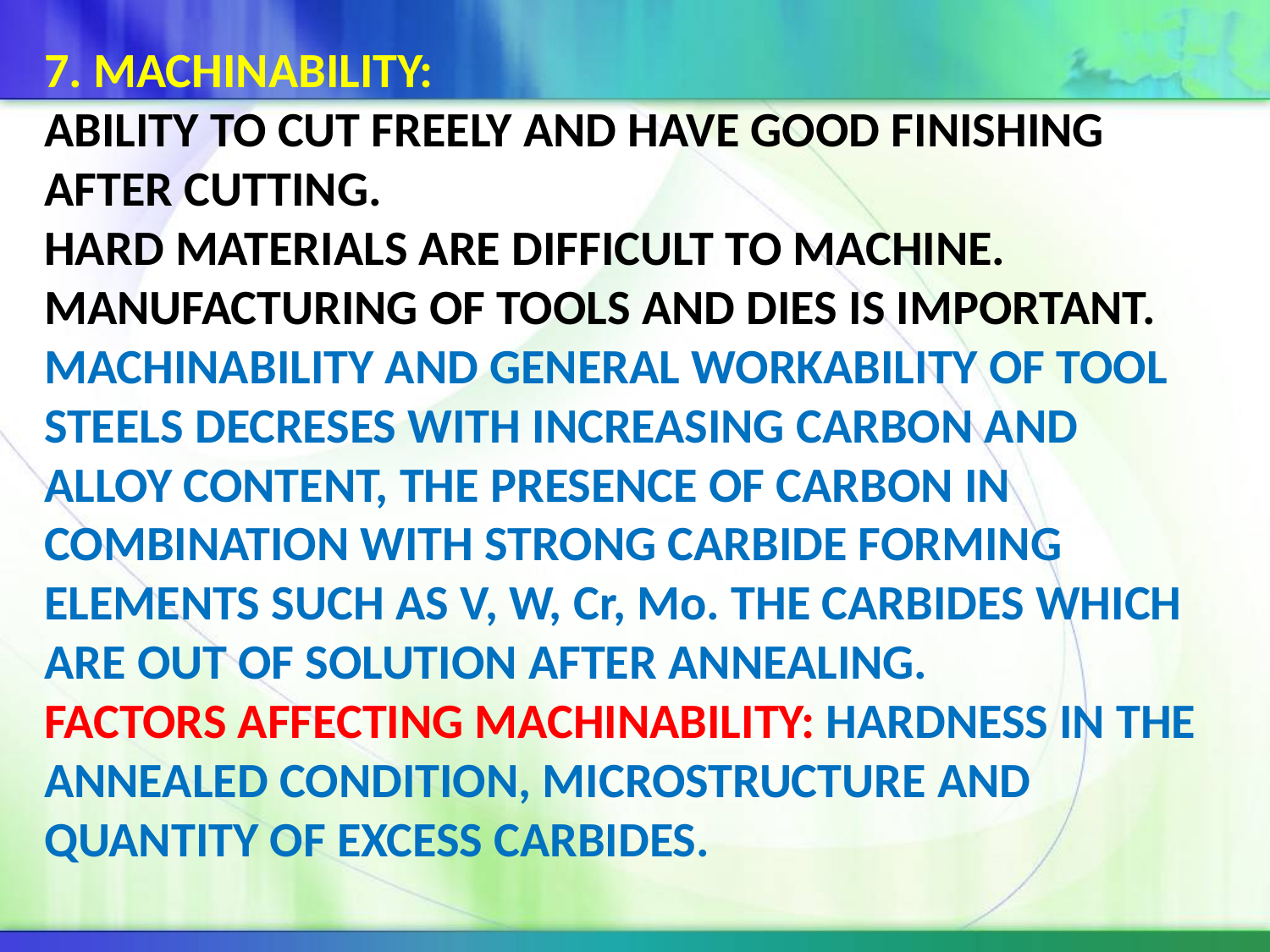

7. MACHINABILITY:
ABILITY TO CUT FREELY AND HAVE GOOD FINISHING AFTER CUTTING.
HARD MATERIALS ARE DIFFICULT TO MACHINE.
MANUFACTURING OF TOOLS AND DIES IS IMPORTANT.
MACHINABILITY AND GENERAL WORKABILITY OF TOOL STEELS DECRESES WITH INCREASING CARBON AND ALLOY CONTENT, THE PRESENCE OF CARBON IN COMBINATION WITH STRONG CARBIDE FORMING ELEMENTS SUCH AS V, W, Cr, Mo. THE CARBIDES WHICH ARE OUT OF SOLUTION AFTER ANNEALING.
FACTORS AFFECTING MACHINABILITY: HARDNESS IN THE ANNEALED CONDITION, MICROSTRUCTURE AND QUANTITY OF EXCESS CARBIDES.